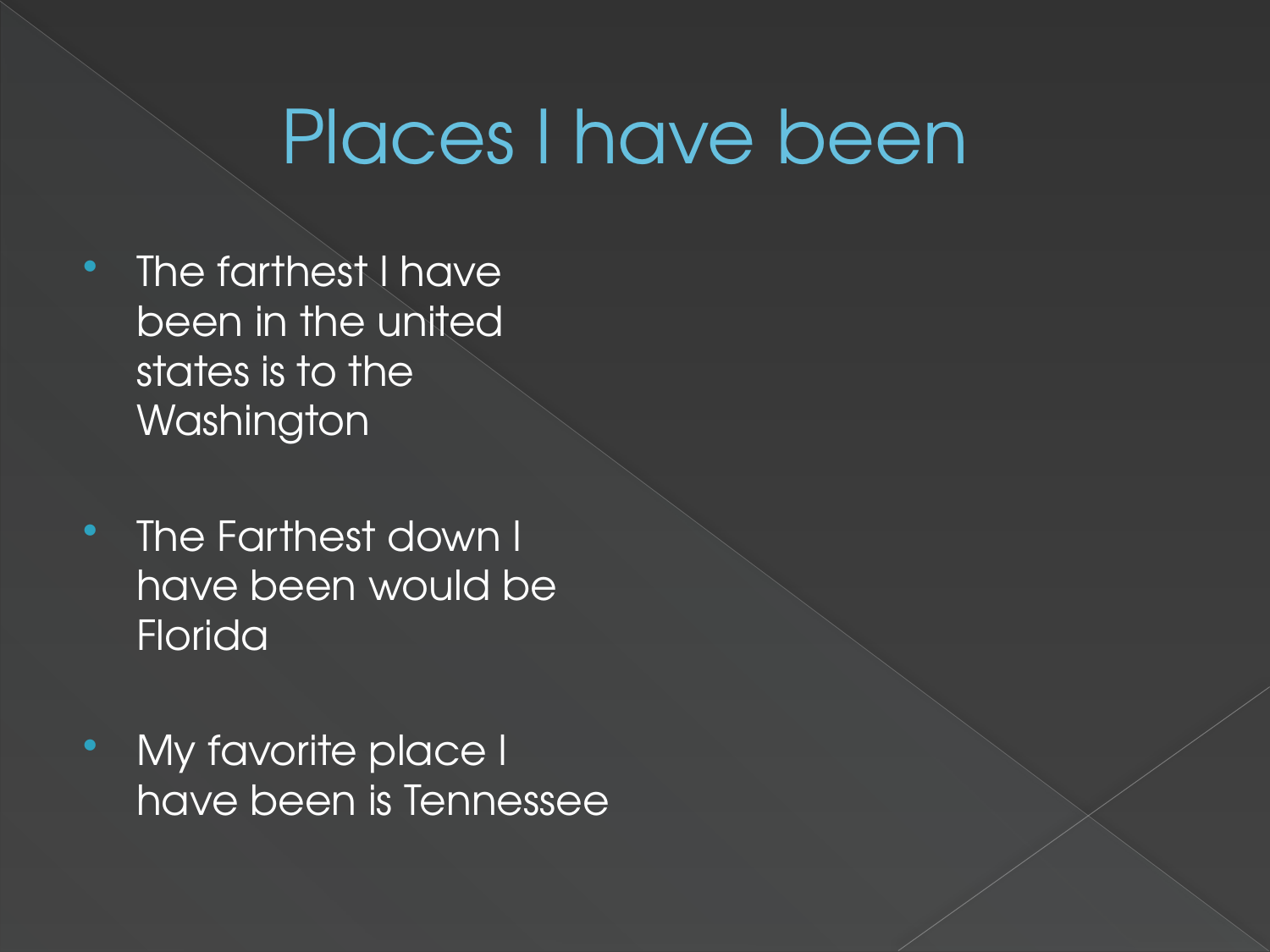

# Places I have been
The farthest I have been in the united states is to the Washington

The Farthest down I have been would be Florida

My favorite place I have been is Tennessee